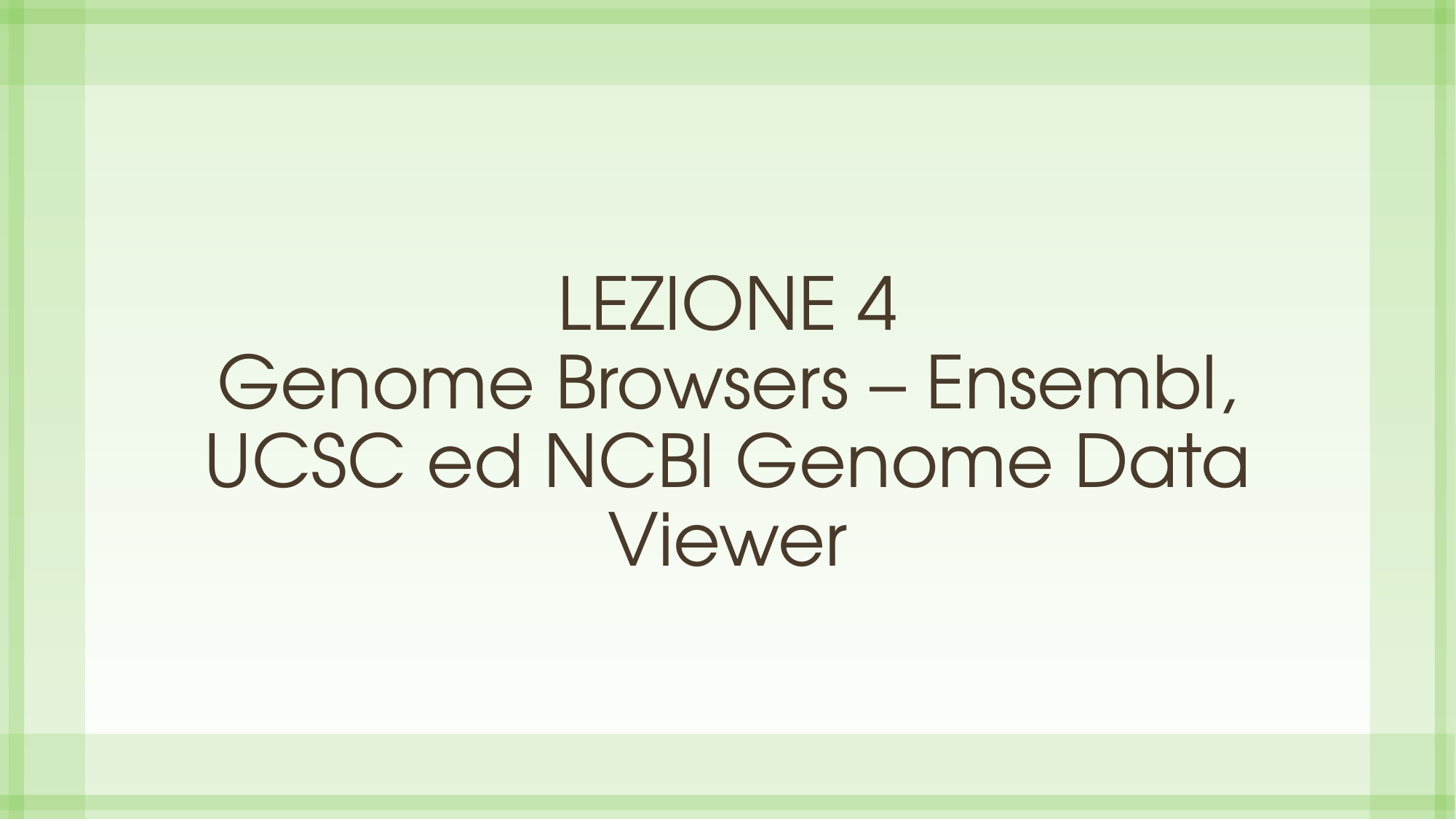

# LEZIONE 4 Genome Browsers – Ensembl, UCSC ed NCBI Genome Data Viewer